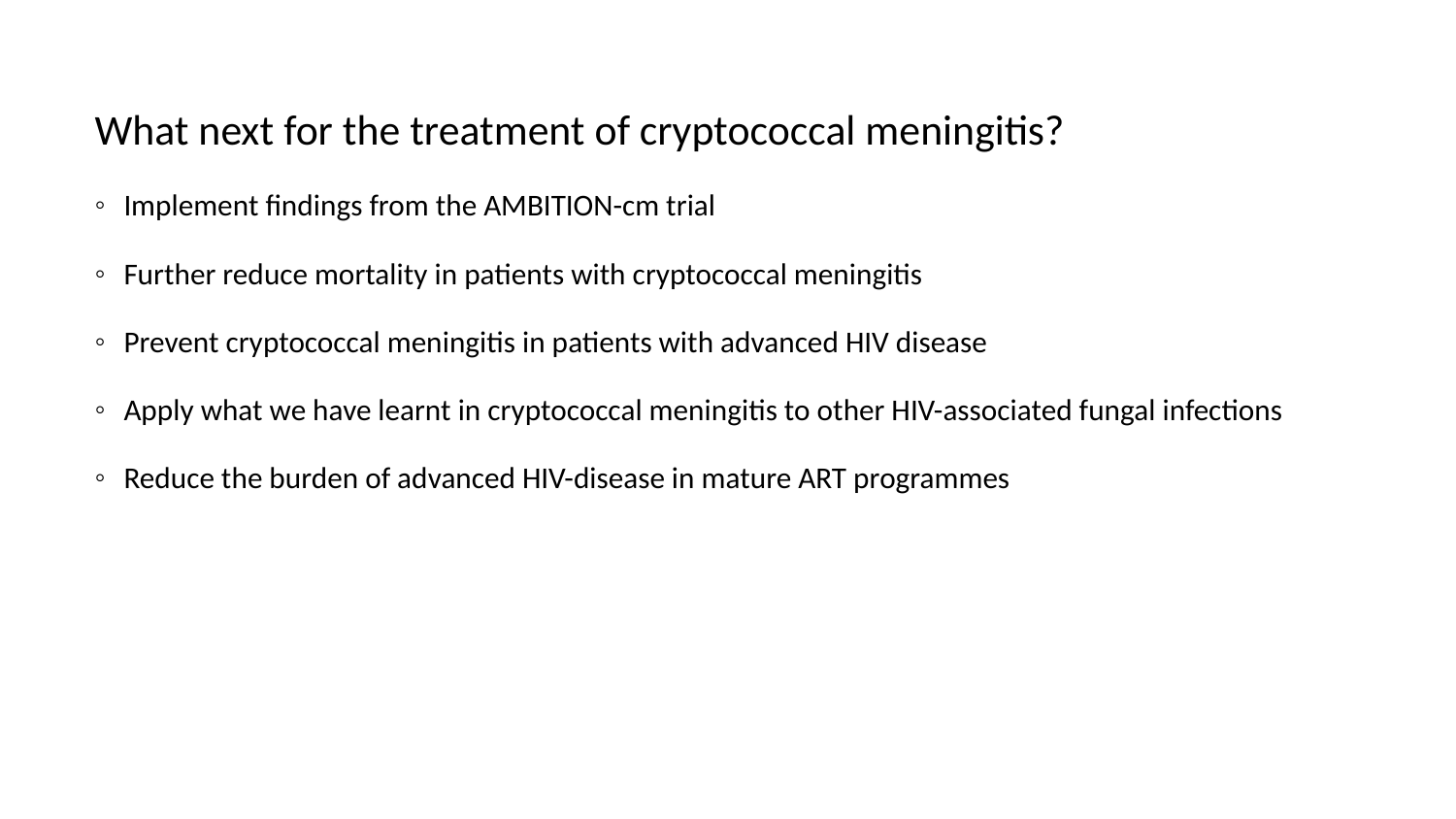

What next for the treatment of cryptococcal meningitis?

Implement findings from the AMBITION-cm trial

Further reduce mortality in patients with cryptococcal meningitis

Prevent cryptococcal meningitis in patients with advanced HIV disease

Apply what we have learnt in cryptococcal meningitis to other HIV-associated fungal infections

Reduce the burden of advanced HIV-disease in mature ART programmes